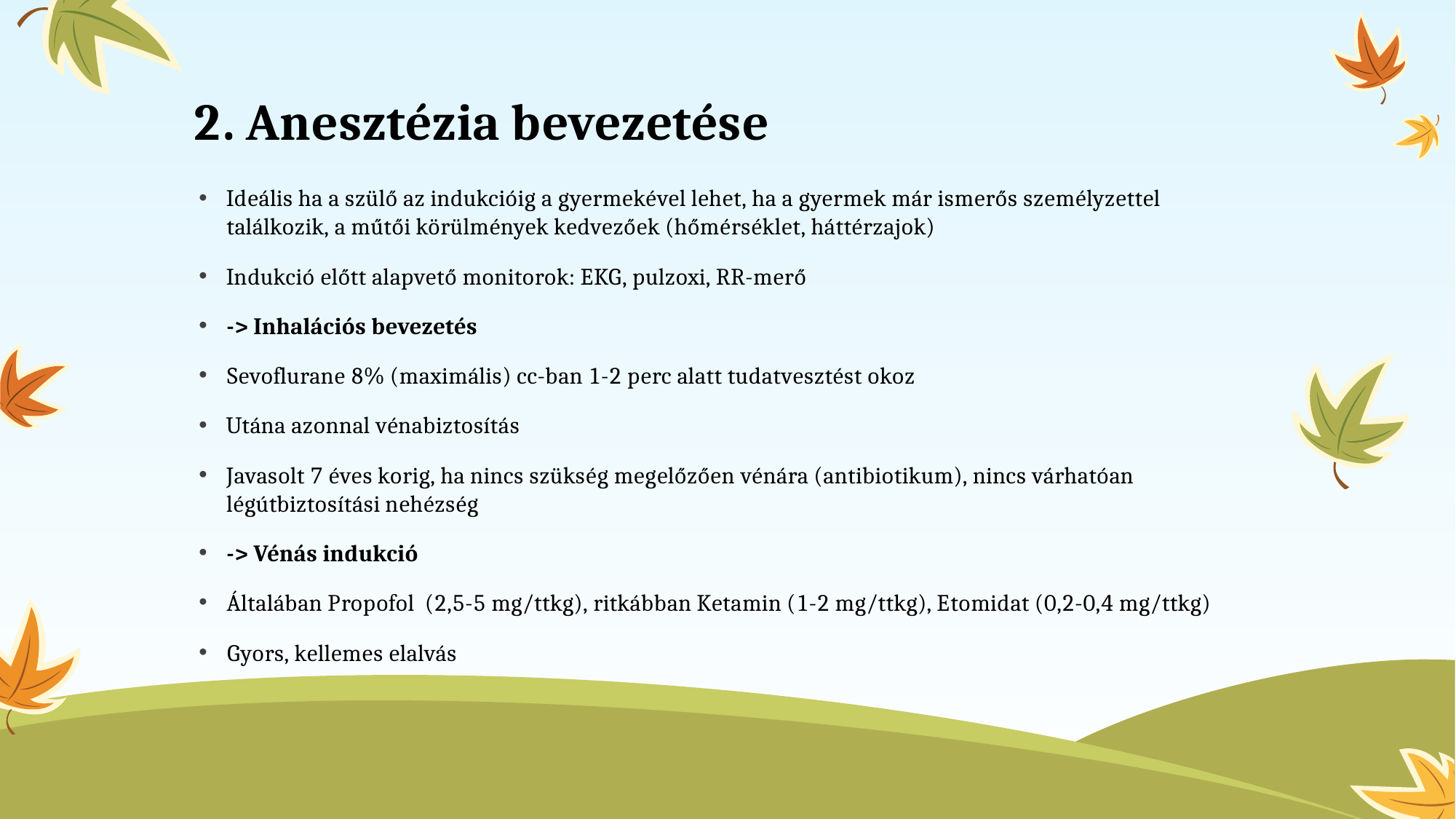

# 2. Anesztézia bevezetése
Ideális ha a szülő az indukcióig a gyermekével lehet, ha a gyermek már ismerős személyzettel találkozik, a műtői körülmények kedvezőek (hőmérséklet, háttérzajok)
Indukció előtt alapvető monitorok: EKG, pulzoxi, RR-merő
-> Inhalációs bevezetés
Sevoflurane 8% (maximális) cc-ban 1-2 perc alatt tudatvesztést okoz
Utána azonnal vénabiztosítás
Javasolt 7 éves korig, ha nincs szükség megelőzően vénára (antibiotikum), nincs várhatóan légútbiztosítási nehézség
-> Vénás indukció
Általában Propofol  (2,5-5 mg/ttkg), ritkábban Ketamin (1-2 mg/ttkg), Etomidat (0,2-0,4 mg/ttkg)
Gyors, kellemes elalvás